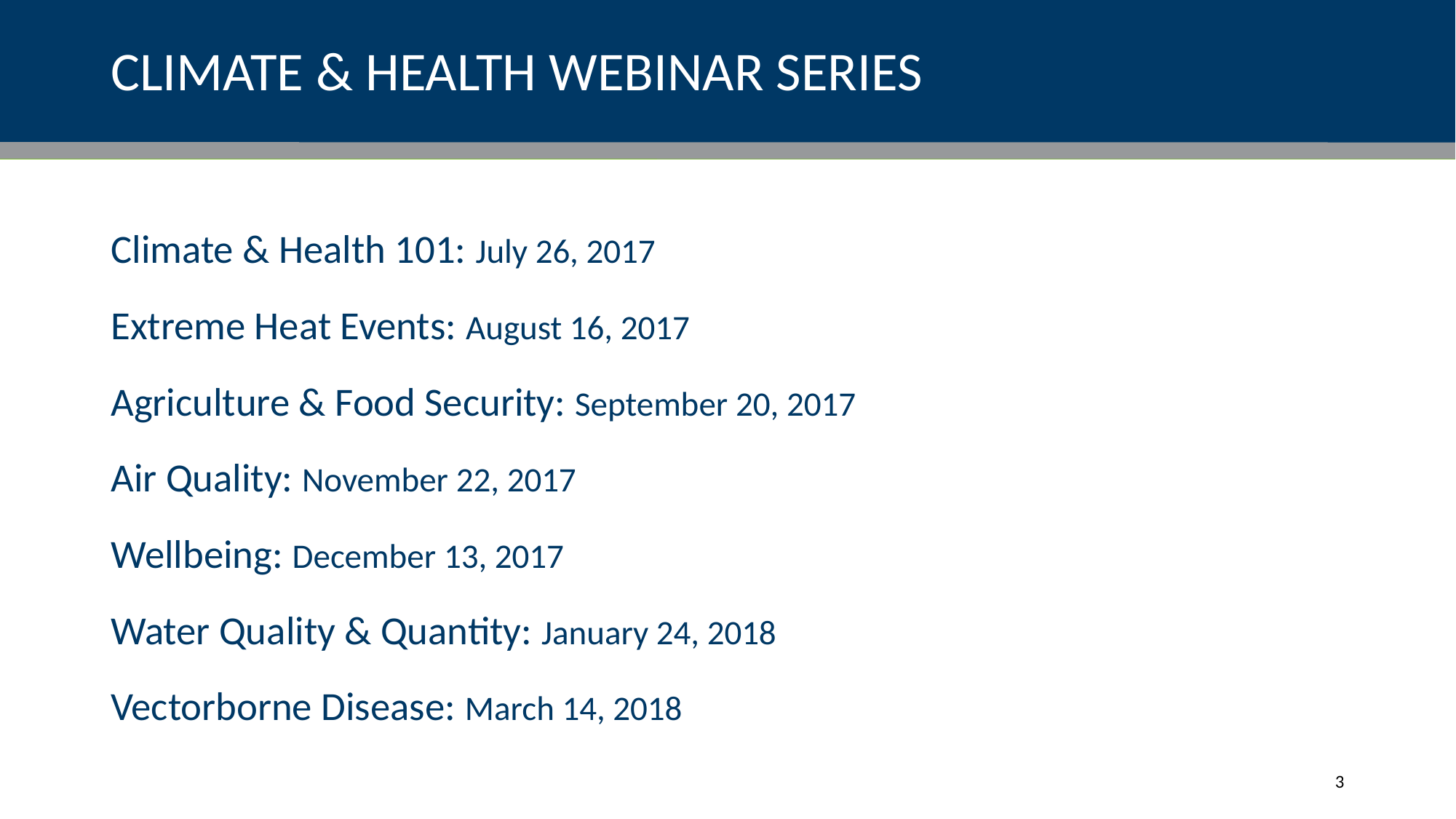

# CLIMATE & HEALTH WEBINAR SERIES
Climate & Health 101: July 26, 2017
Extreme Heat Events: August 16, 2017
Agriculture & Food Security: September 20, 2017
Air Quality: November 22, 2017
Wellbeing: December 13, 2017
Water Quality & Quantity: January 24, 2018
Vectorborne Disease: March 14, 2018
3